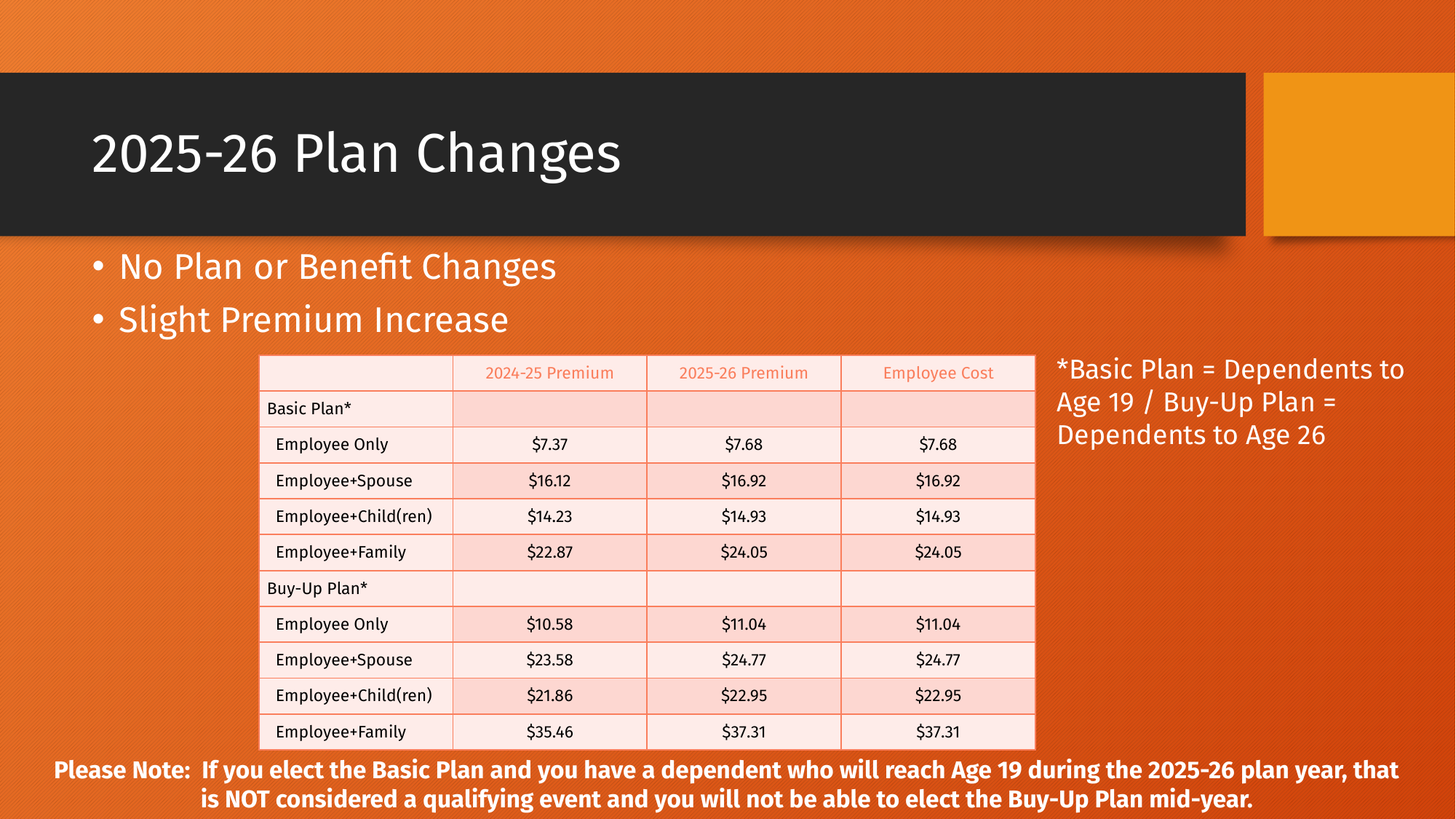

# 2025-26 Plan Changes
No Plan or Benefit Changes
Slight Premium Increase

*Basic Plan = Dependents to Age 19 / Buy-Up Plan = Dependents to Age 26
|  | 2024-25 Premium | 2025-26 Premium | Employee Cost |
| --- | --- | --- | --- |
| Basic Plan\* |  |  |  |
| Employee Only | $7.37 | $7.68 | $7.68 |
| Employee+Spouse | $16.12 | $16.92 | $16.92 |
| Employee+Child(ren) | $14.23 | $14.93 | $14.93 |
| Employee+Family | $22.87 | $24.05 | $24.05 |
| Buy-Up Plan\* |  |  |  |
| Employee Only | $10.58 | $11.04 | $11.04 |
| Employee+Spouse | $23.58 | $24.77 | $24.77 |
| Employee+Child(ren) | $21.86 | $22.95 | $22.95 |
| Employee+Family | $35.46 | $37.31 | $37.31 |
Please Note:  If you elect the Basic Plan and you have a dependent who will reach Age 19 during the 2025-26 plan year, that is NOT considered a qualifying event and you will not be able to elect the Buy-Up Plan mid-year.